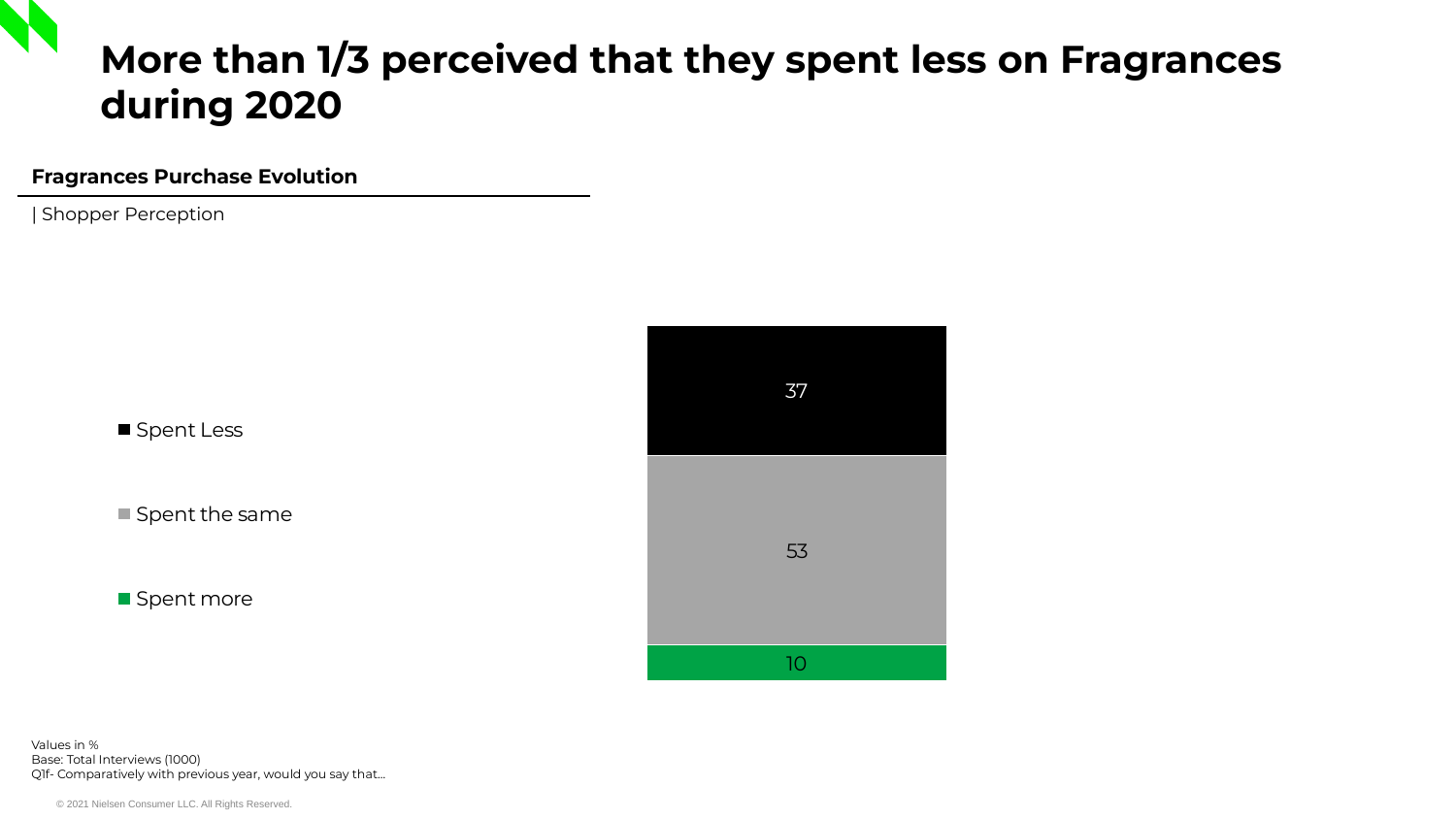

More than 1/3 perceived that they spent less on Fragrances during 2020
| Fragrances Purchase Evolution |
| --- |
| | Shopper Perception |

### Chart

| Category | Spent more | Spent the same | Spent Less |
|---|---|---|---|
| Column1 | 10.1 | 53.4 | 36.5 |
Values in %
Base: Total Interviews (1000)
Q1f- Comparatively with previous year, would you say that…